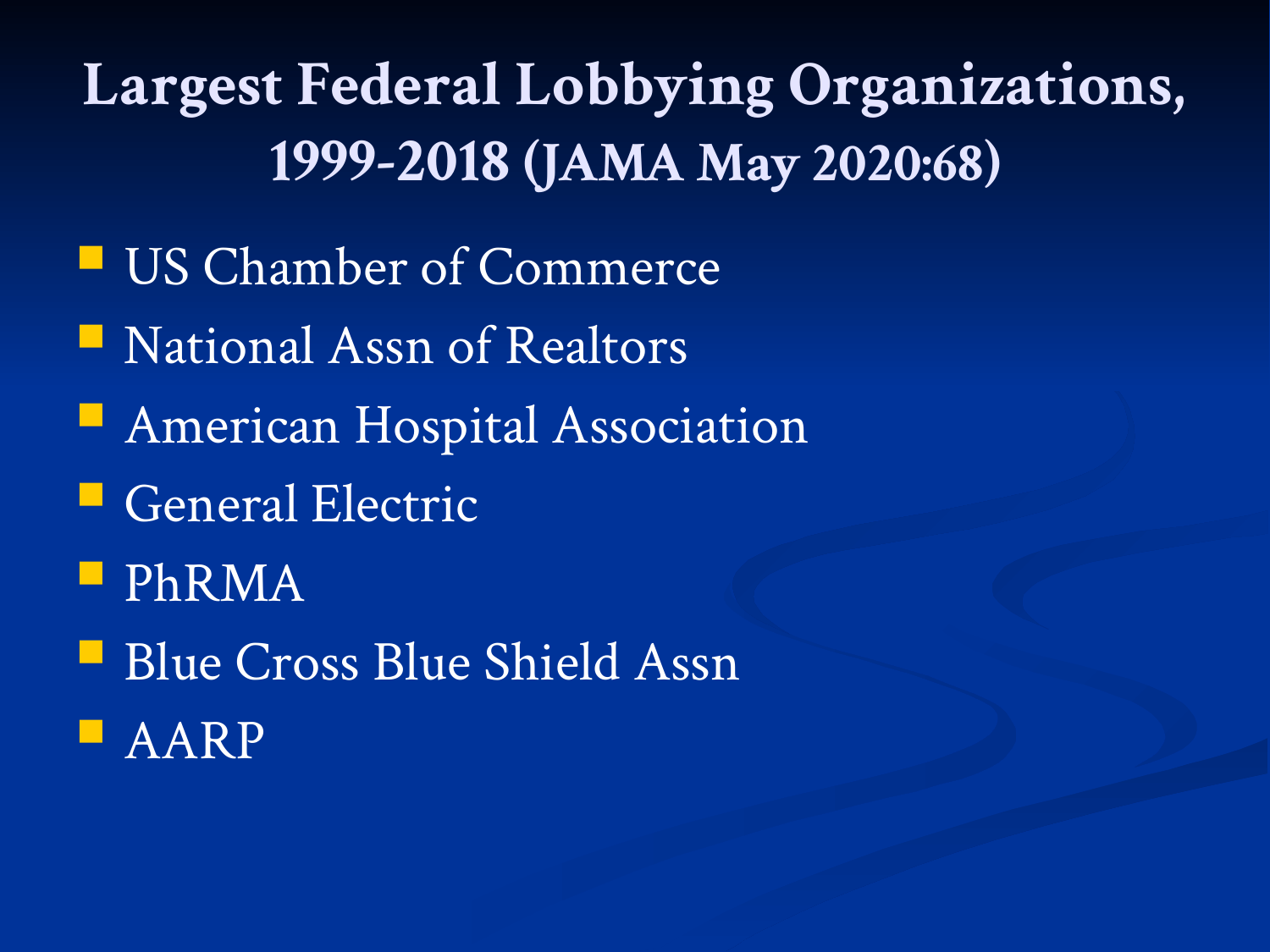

# Largest Federal Lobbying Organizations, 1999-2018 (JAMA May 2020:68)
US Chamber of Commerce
National Assn of Realtors
American Hospital Association
General Electric
PhRMA
Blue Cross Blue Shield Assn
AARP